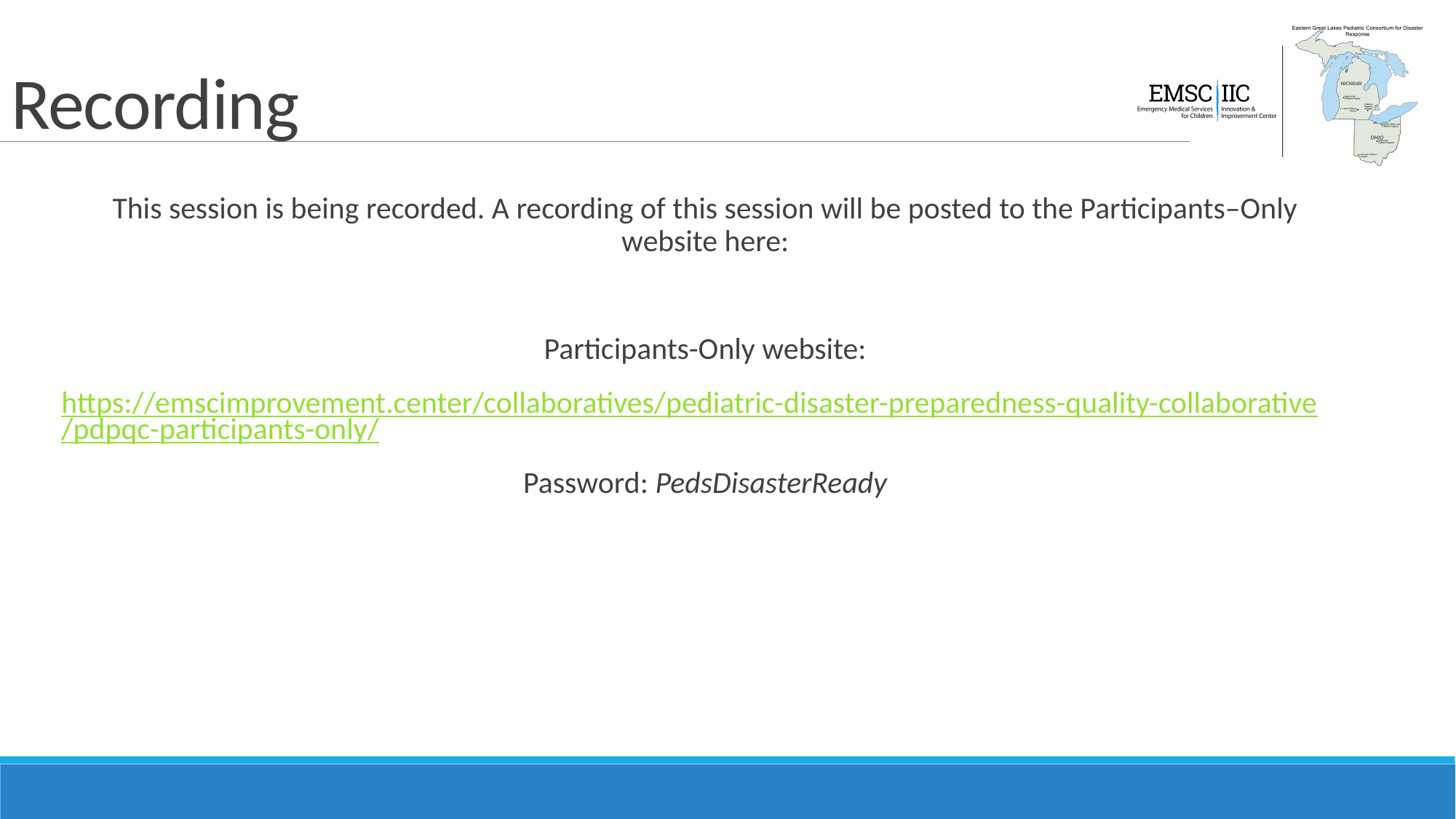

# Recording
This session is being recorded. A recording of this session will be posted to the Participants–Only website here:

Participants-Only website:
https://emscimprovement.center/collaboratives/pediatric-disaster-preparedness-quality-collaborative/pdpqc-participants-only/
Password: PedsDisasterReady